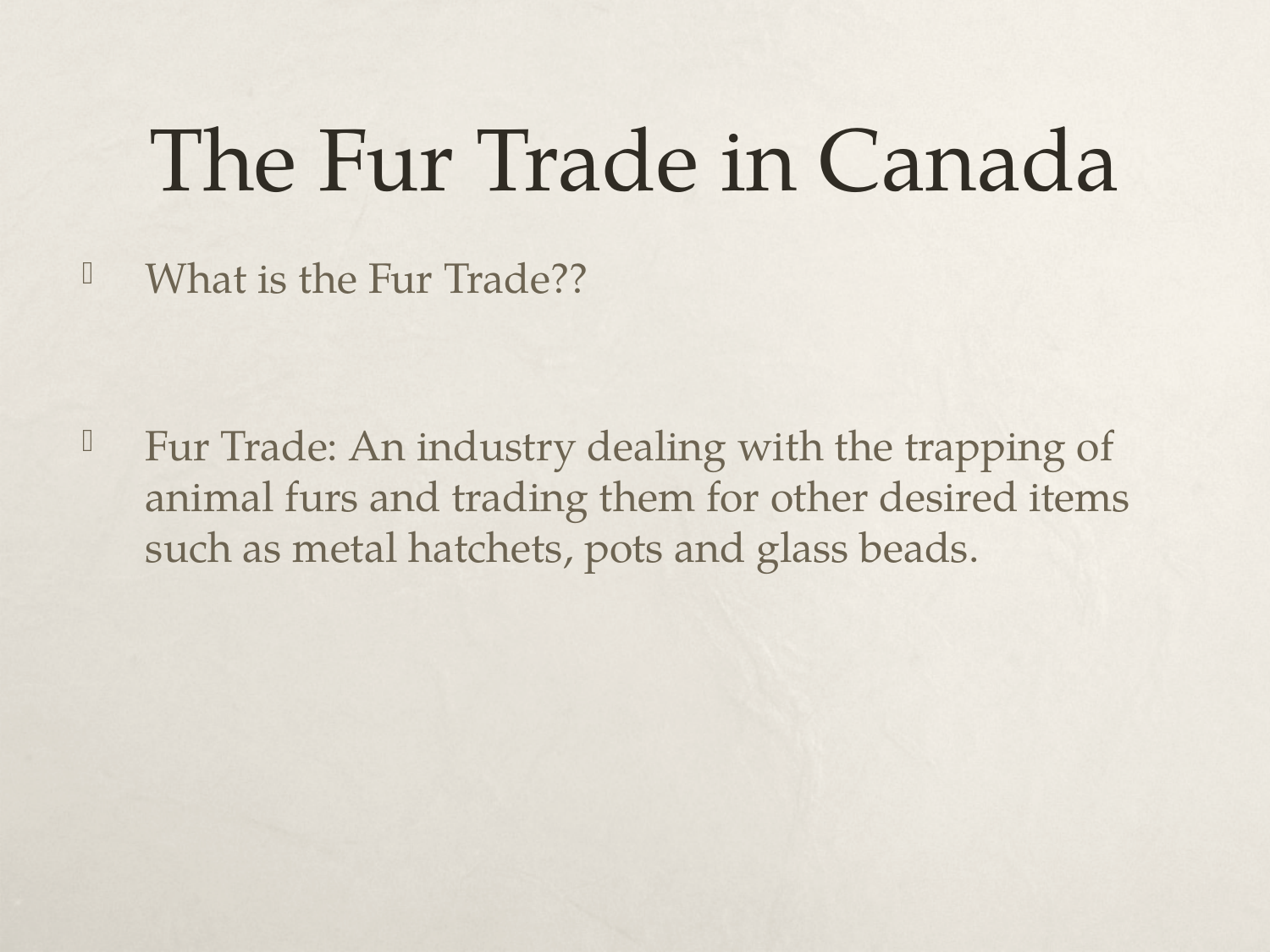

# The Fur Trade in Canada
What is the Fur Trade??

Fur Trade: An industry dealing with the trapping of animal furs and trading them for other desired items such as metal hatchets, pots and glass beads.